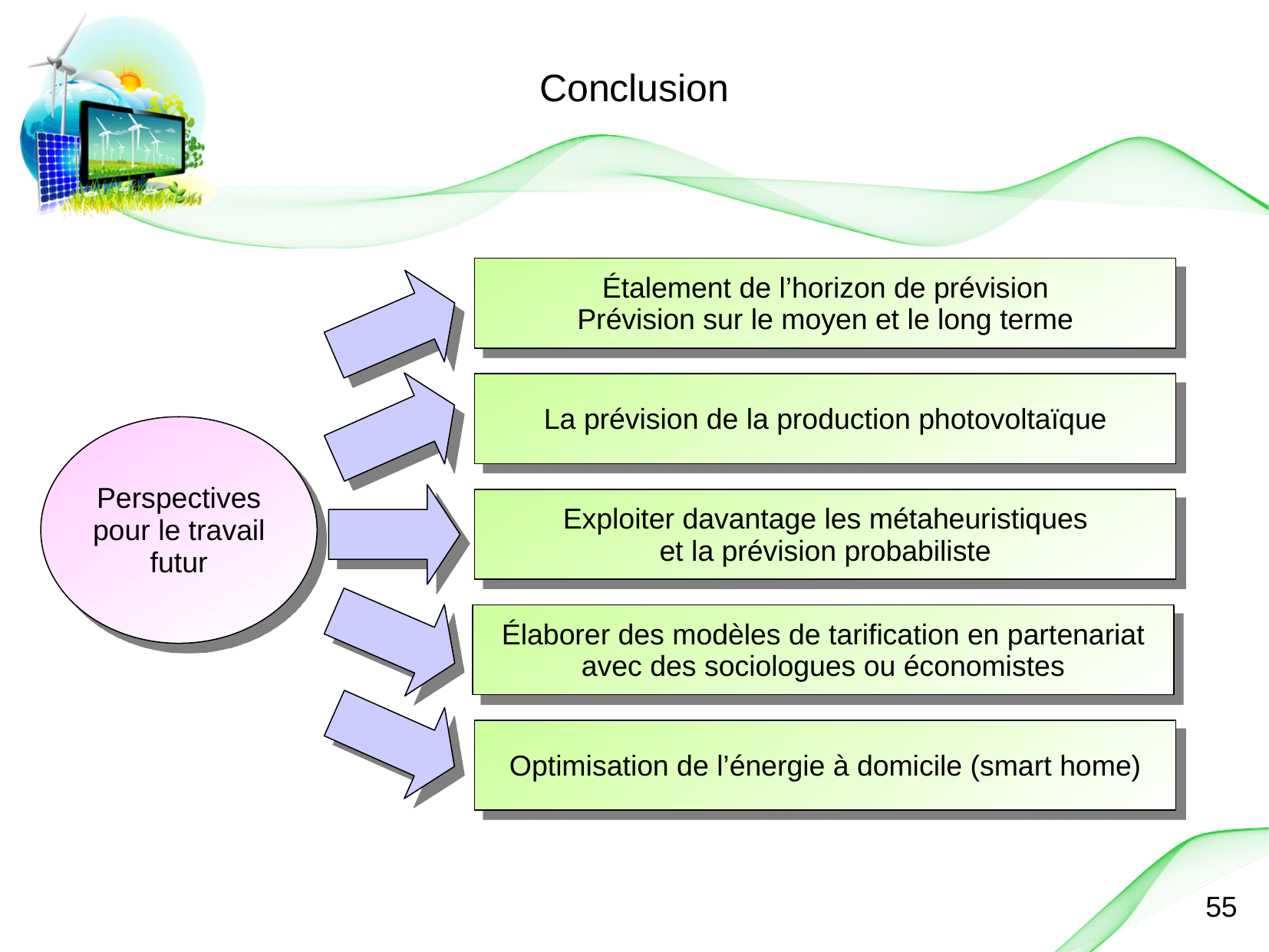

Conclusion
Étalement de l’horizon de prévision
Prévision sur le moyen et le long terme

La prévision de la production photovoltaïque
Perspectives
pour le travail
futur

Exploiter davantage les métaheuristiques
et la prévision probabiliste

Élaborer des modèles de tarification en partenariat
avec des sociologues ou économistes

Optimisation de l’énergie à domicile (smart home)
55